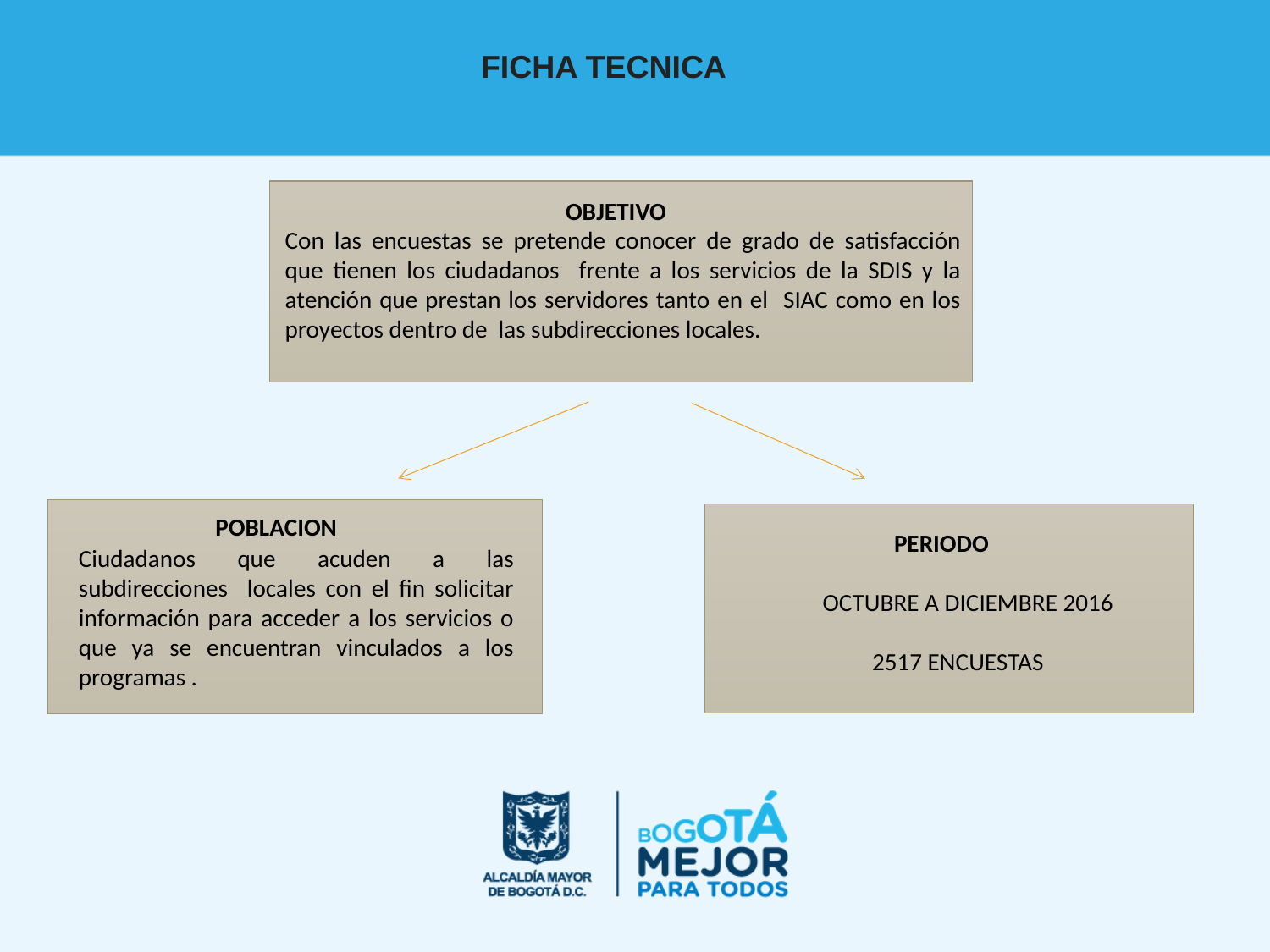

FICHA TECNICA

                                                   OBJETIVO
Con las encuestas se pretende conocer de grado de satisfacción que tienen los ciudadanos  frente a los servicios de la SDIS y la atención que prestan los servidores tanto en el  SIAC como en los proyectos dentro de  las subdirecciones locales.
                   POBLACION
Ciudadanos que acuden a las subdirecciones  locales con el fin solicitar información para acceder a los servicios o que ya se encuentran vinculados a los programas .

                            PERIODO

               OCTUBRE A DICIEMBRE 2016

                        2517 ENCUESTAS